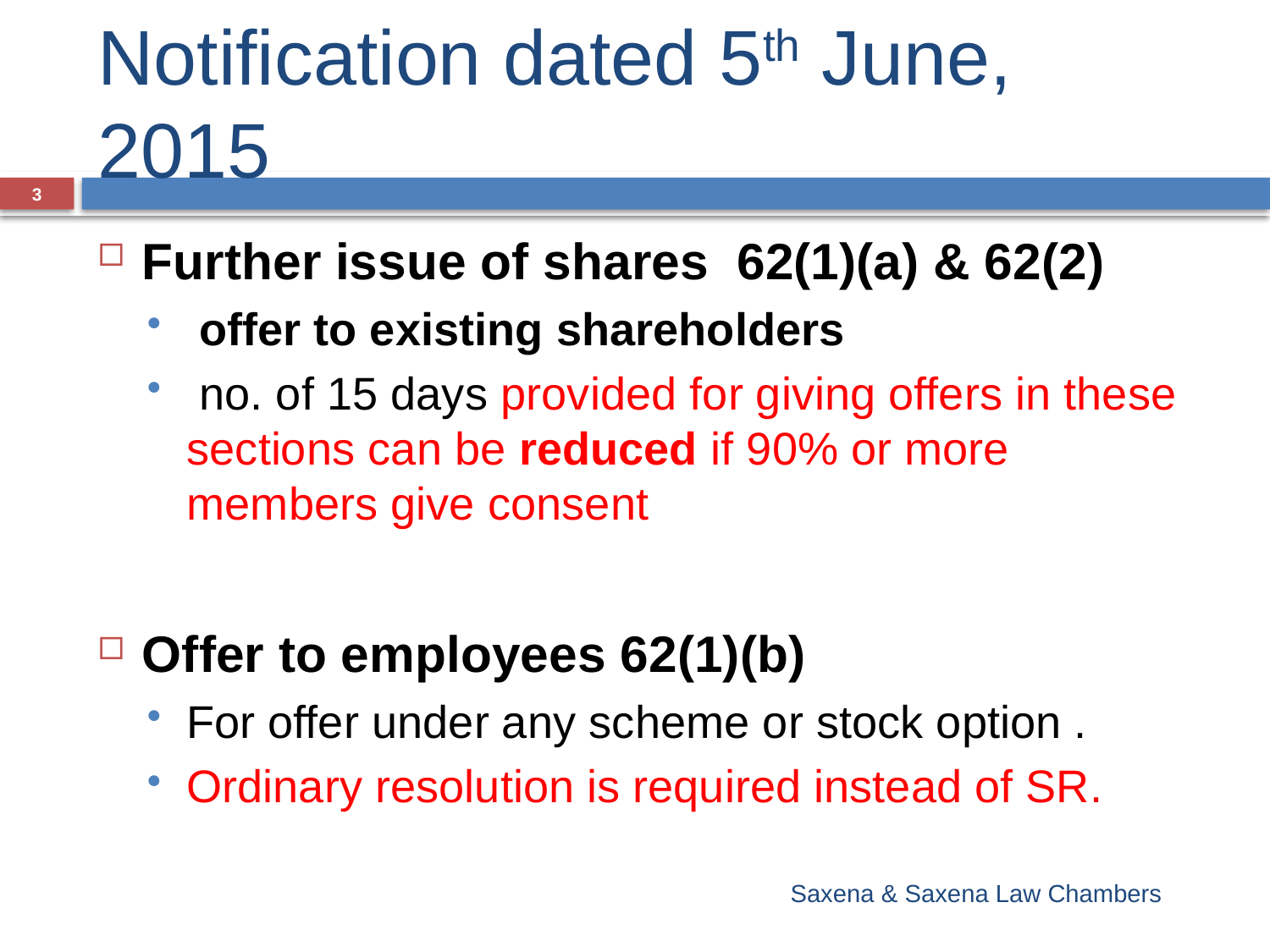

# Notification dated 5th June, 2015
3
Further issue of shares  62(1)(a) & 62(2)
 offer to existing shareholders
 no. of 15 days provided for giving offers in these sections can be reduced if 90% or more members give consent

Offer to employees 62(1)(b)
For offer under any scheme or stock option .
Ordinary resolution is required instead of SR.

Saxena & Saxena Law Chambers